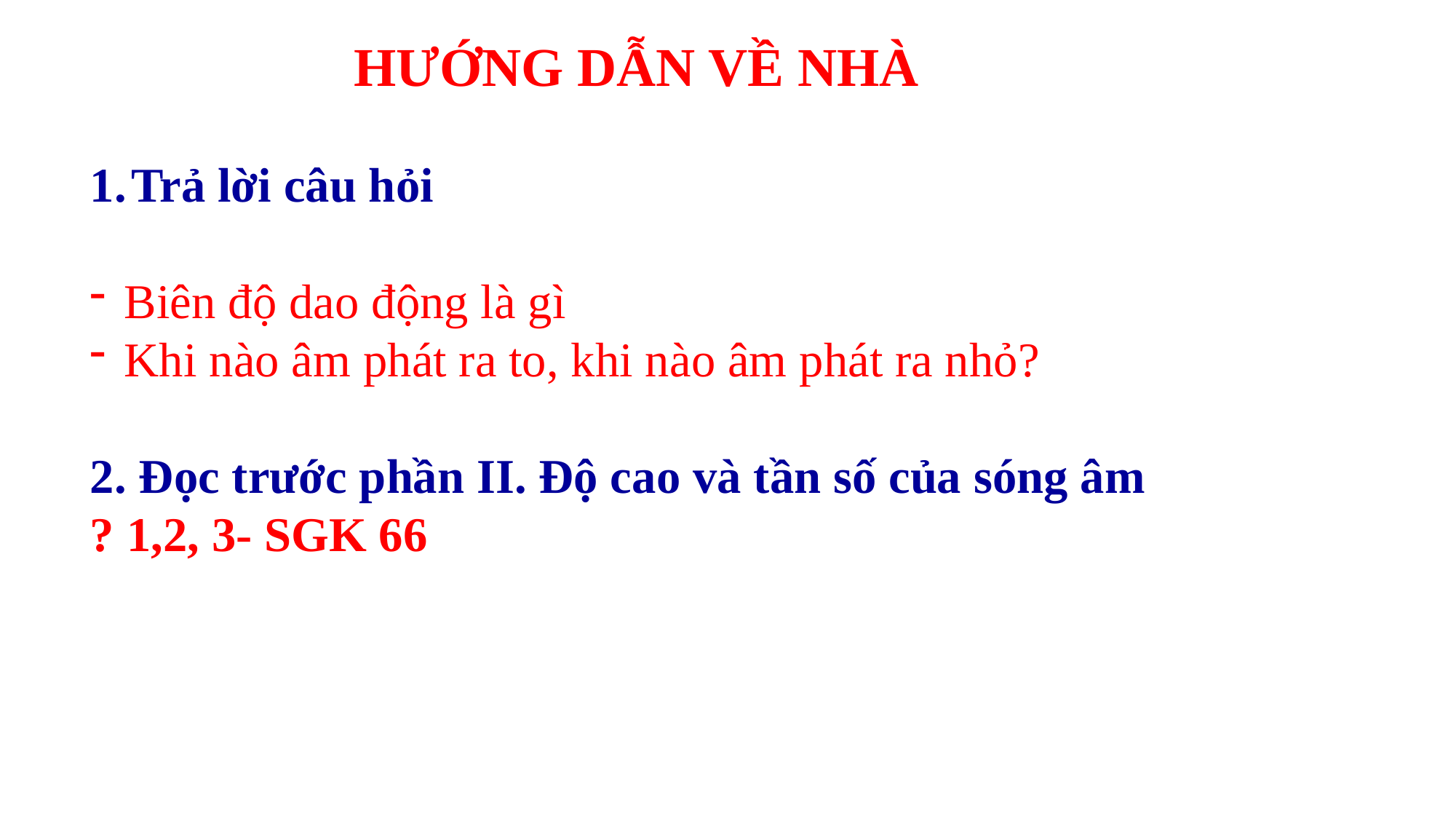

HƯỚNG DẪN VỀ NHÀ
Trả lời câu hỏi

Biên độ dao động là gì
Khi nào âm phát ra to, khi nào âm phát ra nhỏ?

2. Đọc trước phần II. Độ cao và tần số của sóng âm
? 1,2, 3- SGK 66